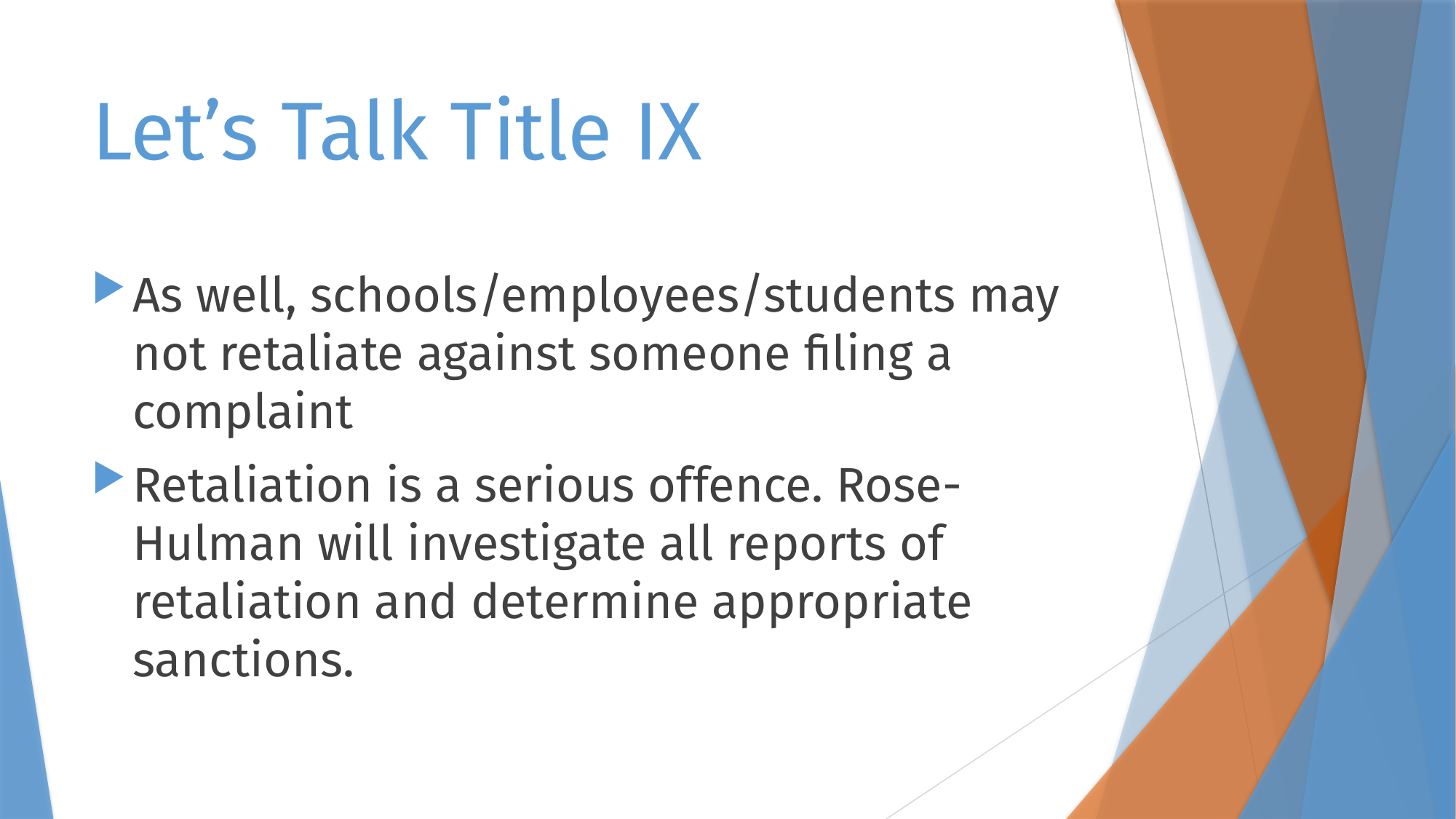

# Let’s Talk Title IX
As well, schools/employees/students may not retaliate against someone filing a complaint
Retaliation is a serious offence. Rose-Hulman will investigate all reports of retaliation and determine appropriate sanctions.